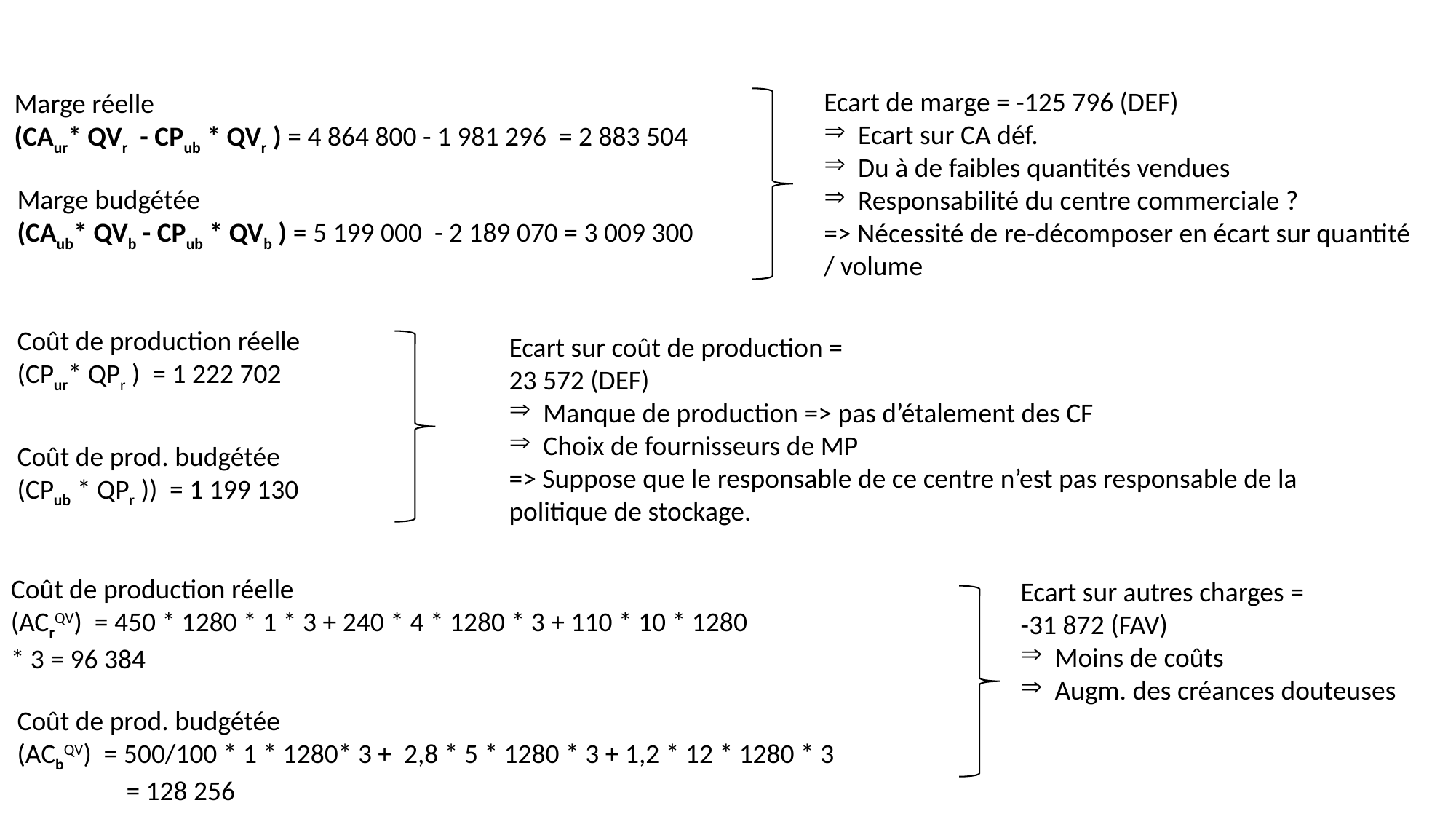

Ecart de marge = -125 796 (DEF)
Ecart sur CA déf.
Du à de faibles quantités vendues
Responsabilité du centre commerciale ?
=> Nécessité de re-décomposer en écart sur quantité / volume

Marge réelle
(CAur* QVr  - CPub * QVr ) = 4 864 800 - 1 981 296  = 2 883 504

Marge budgétée
(CAub* QVb - CPub * QVb ) = 5 199 000  - 2 189 070 = 3 009 300
Coût de production réelle
(CPur* QPr )  = 1 222 702
Ecart sur coût de production =
23 572 (DEF)
Manque de production => pas d’étalement des CF
Choix de fournisseurs de MP
=> Suppose que le responsable de ce centre n’est pas responsable de la politique de stockage.

Coût de prod. budgétée
(CPub * QPr ))  = 1 199 130
Coût de production réelle
(ACrQV)  = 450 * 1280 * 1 * 3 + 240 * 4 * 1280 * 3 + 110 * 10 * 1280 * 3 = 96 384
Ecart sur autres charges =
-31 872 (FAV)
Moins de coûts
Augm. des créances douteuses

Coût de prod. budgétée
(ACbQV)  = 500/100 * 1 * 1280* 3 +  2,8 * 5 * 1280 * 3 + 1,2 * 12 * 1280 * 3	= 128 256